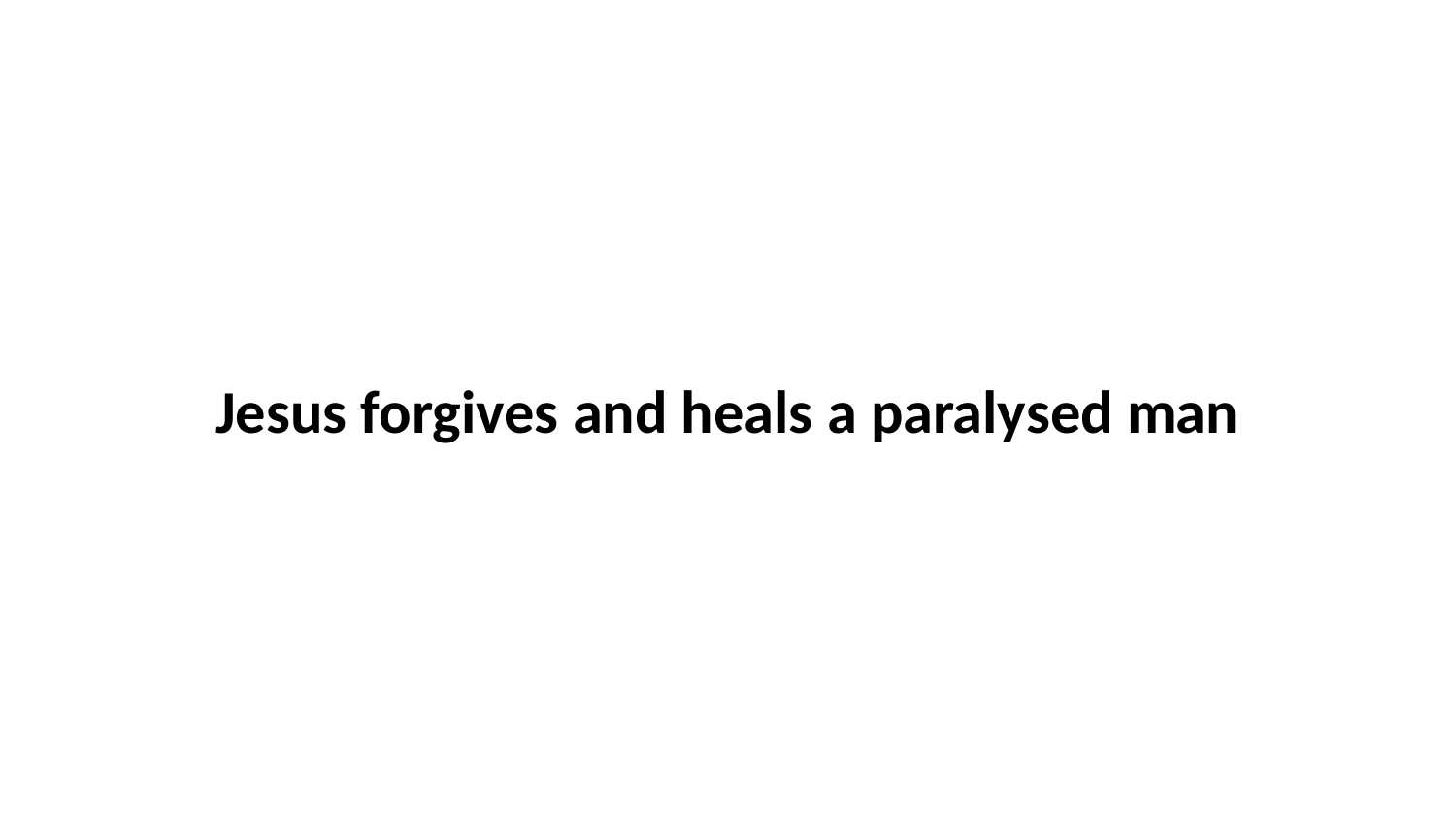

Jesus forgives and heals a paralysed man